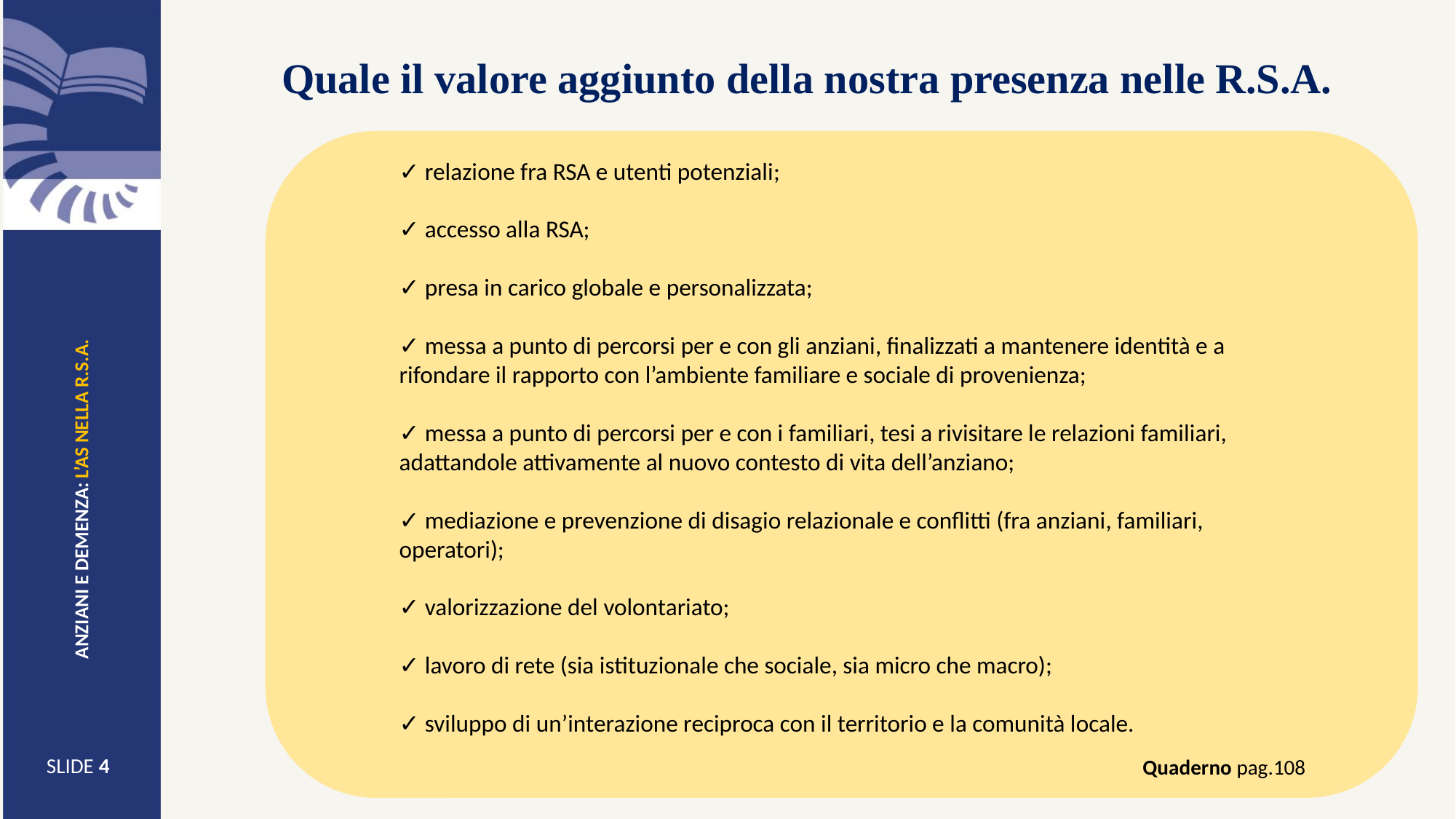

Quale il valore aggiunto della nostra presenza nelle R.S.A.

✓ relazione fra RSA e utenti potenziali;

✓ accesso alla RSA;

✓ presa in carico globale e personalizzata;

✓ messa a punto di percorsi per e con gli anziani, finalizzati a mantenere identità e a rifondare il rapporto con l’ambiente familiare e sociale di provenienza;

✓ messa a punto di percorsi per e con i familiari, tesi a rivisitare le relazioni familiari, adattandole attivamente al nuovo contesto di vita dell’anziano;

✓ mediazione e prevenzione di disagio relazionale e conflitti (fra anziani, familiari, operatori);

✓ valorizzazione del volontariato;

✓ lavoro di rete (sia istituzionale che sociale, sia micro che macro);

✓ sviluppo di un’interazione reciproca con il territorio e la comunità locale.
anziani e demenza: l’as nella r.s.a.
SLIDE 4
Quaderno pag.108